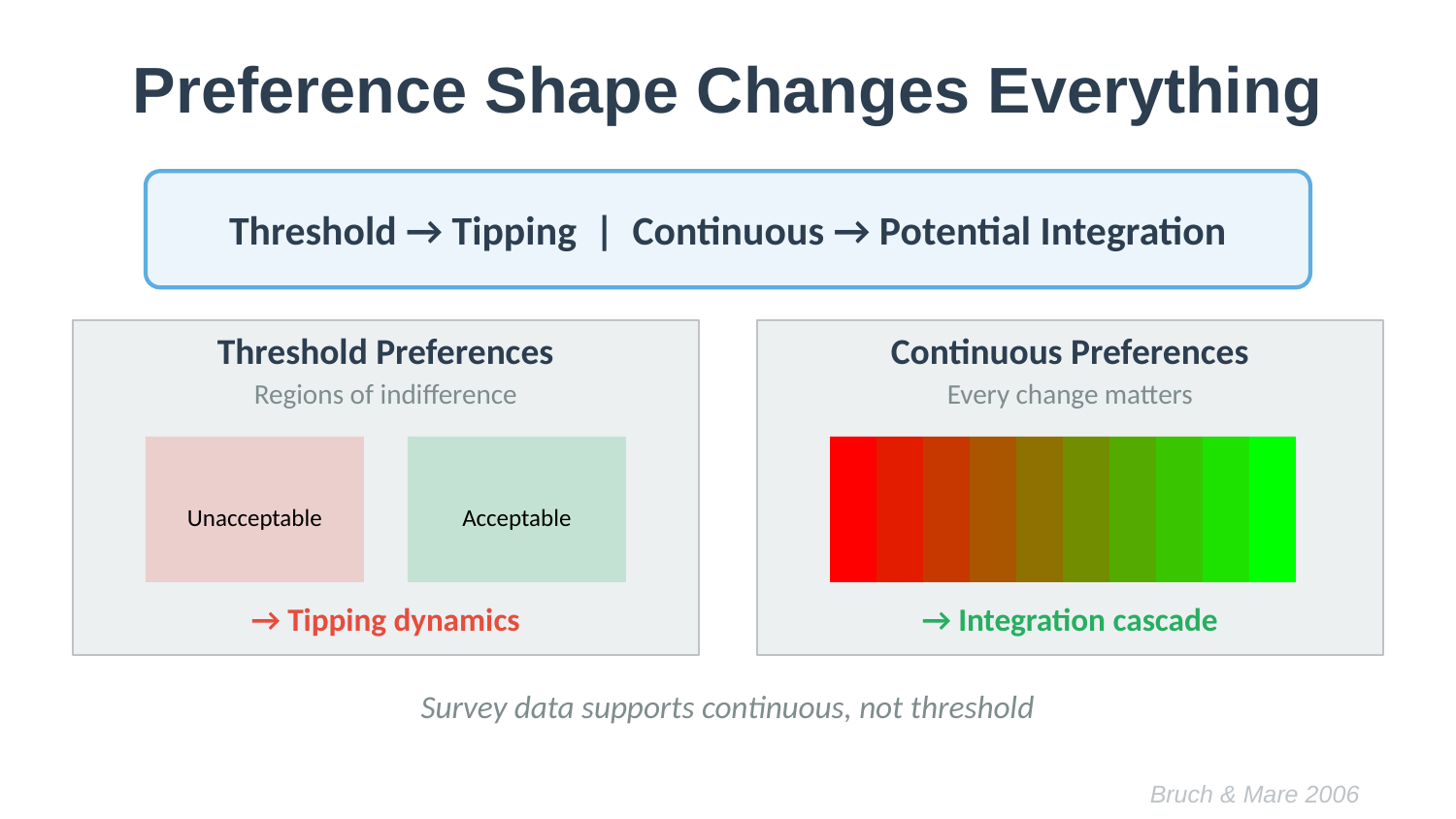

Preference Shape Changes Everything

Threshold → Tipping  |  Continuous → Potential Integration

Threshold Preferences
Continuous Preferences
Regions of indifference
Every change matters

Unacceptable
Acceptable
→ Tipping dynamics
→ Integration cascade
Survey data supports continuous, not threshold
Bruch & Mare 2006